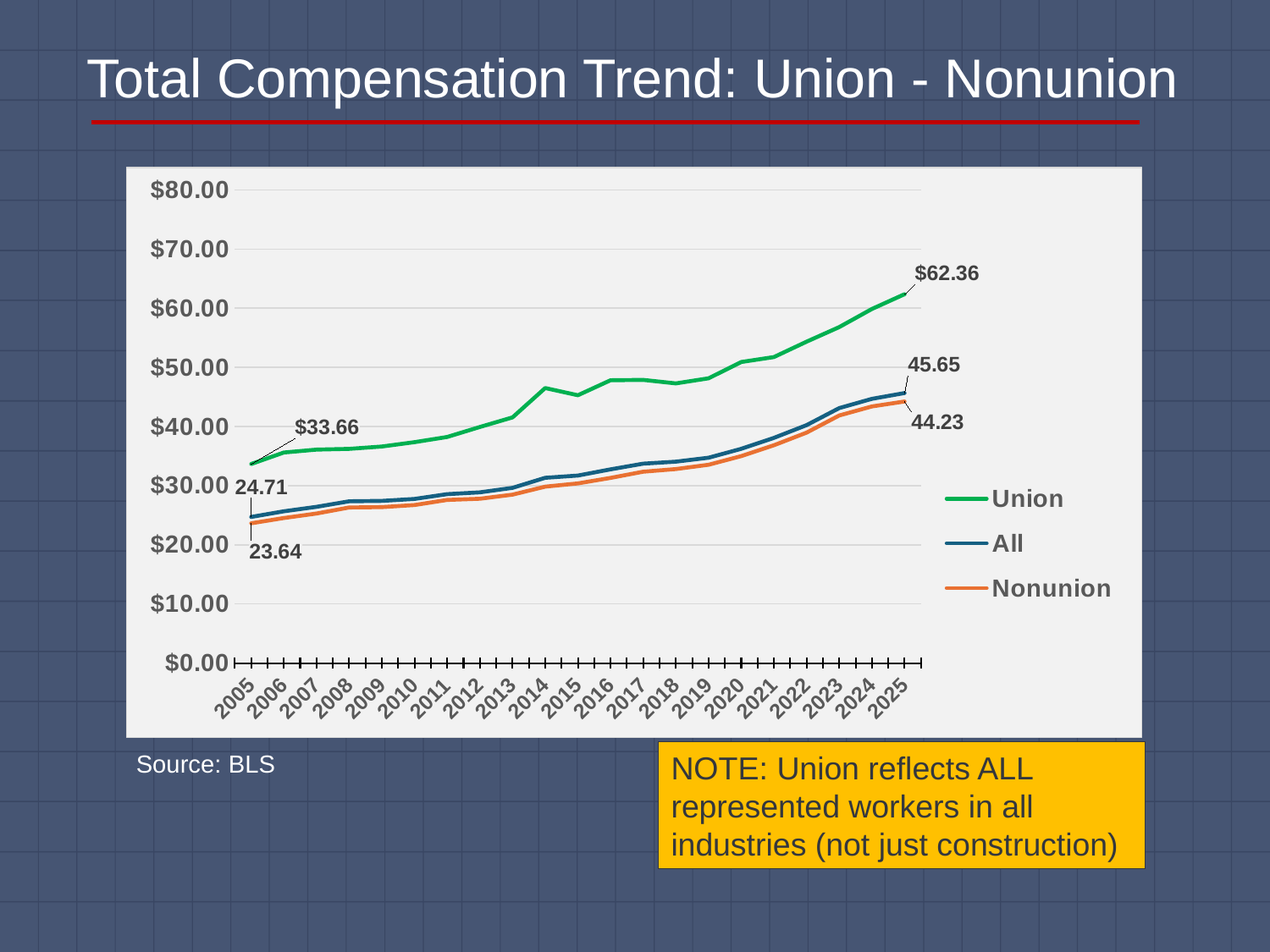

# Total Compensation Trend: Union - Nonunion

### Chart

| Category | Union | All  | Nonunion |
|---|---|---|---|
| 2005 | 33.66 | 24.71 | 23.64 |
| 2006 | 35.6 | 25.67 | 24.52 |
| 2007 | 36.09 | 26.42 | 25.29 |
| 2008 | 36.22 | 27.35 | 26.31 |
| 2009 | 36.62 | 27.42 | 26.37 |
| 2010 | 37.35 | 27.75 | 26.72 |
| 2011 | 38.23 | 28.57 | 27.58 |
| 2012 | 39.92 | 28.87 | 27.78 |
| 2013 | 41.54 | 29.63 | 28.48 |
| 2014 | 46.5 | 31.32 | 29.83 |
| 2015 | 45.28 | 31.7 | 30.38 |
| 2016 | 47.82 | 32.76 | 31.31 |
| 2017 | 47.88 | 33.72 | 32.36 |
| 2018 | 47.29 | 34.05 | 32.81 |
| 2019 | 48.15 | 34.72 | 33.53 |
| 2020 | 50.9 | 36.23 | 34.99 |
| 2021 | 51.74 | 38.07 | 36.83 |
| 2022 | 54.34 | 40.23 | 38.96 |
| 2023 | 56.8 | 43.11 | 41.86 |
| 2024 | 59.86 | 44.67 | 43.39 |
| 2025 | 62.36 | 45.65 | 44.23 |
NOTE: Union reflects ALL represented workers in all industries (not just construction)
Source: BLS